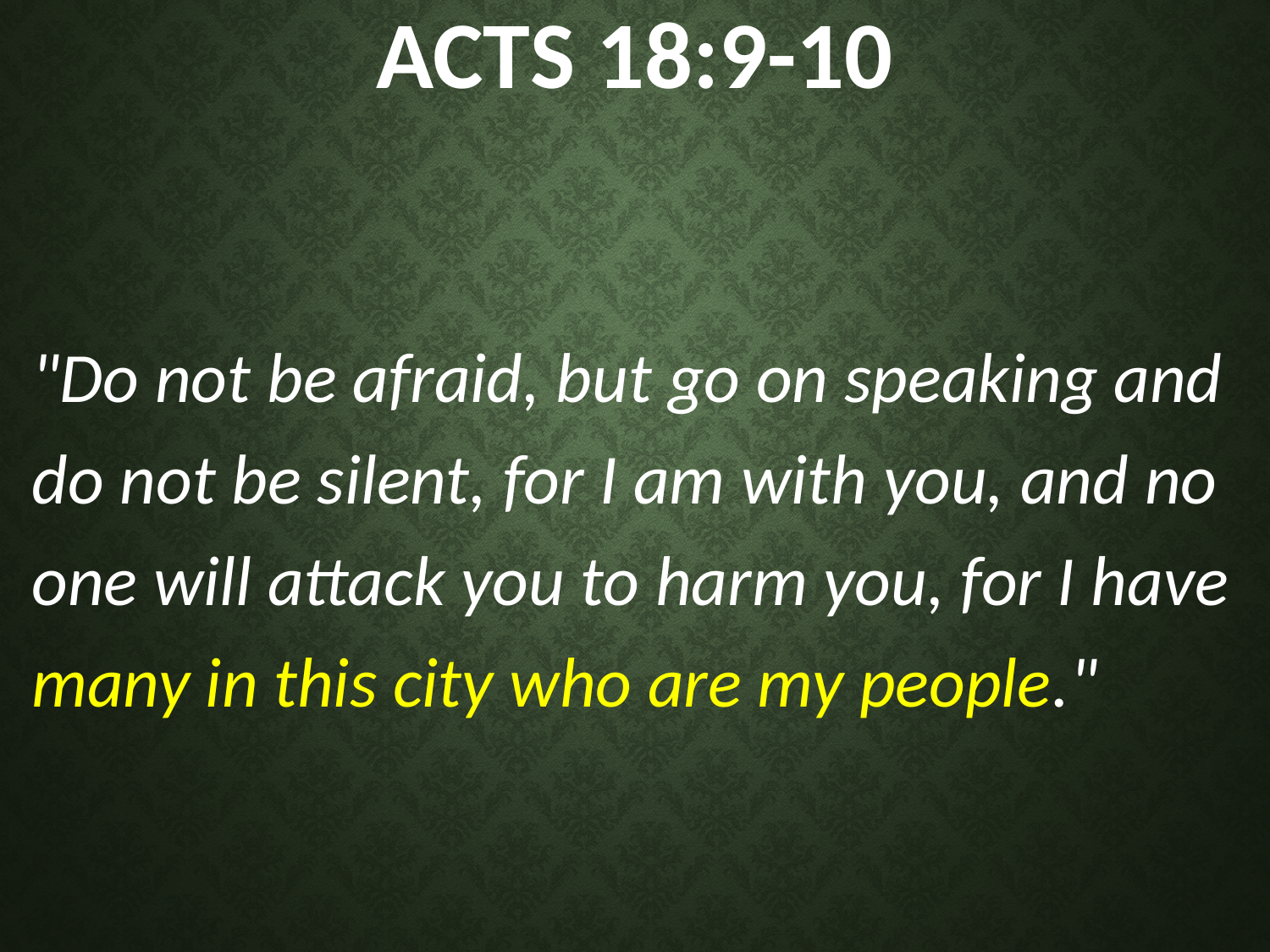

# Acts 18:9-10
"Do not be afraid, but go on speaking and do not be silent, for I am with you, and no one will attack you to harm you, for I have many in this city who are my people."